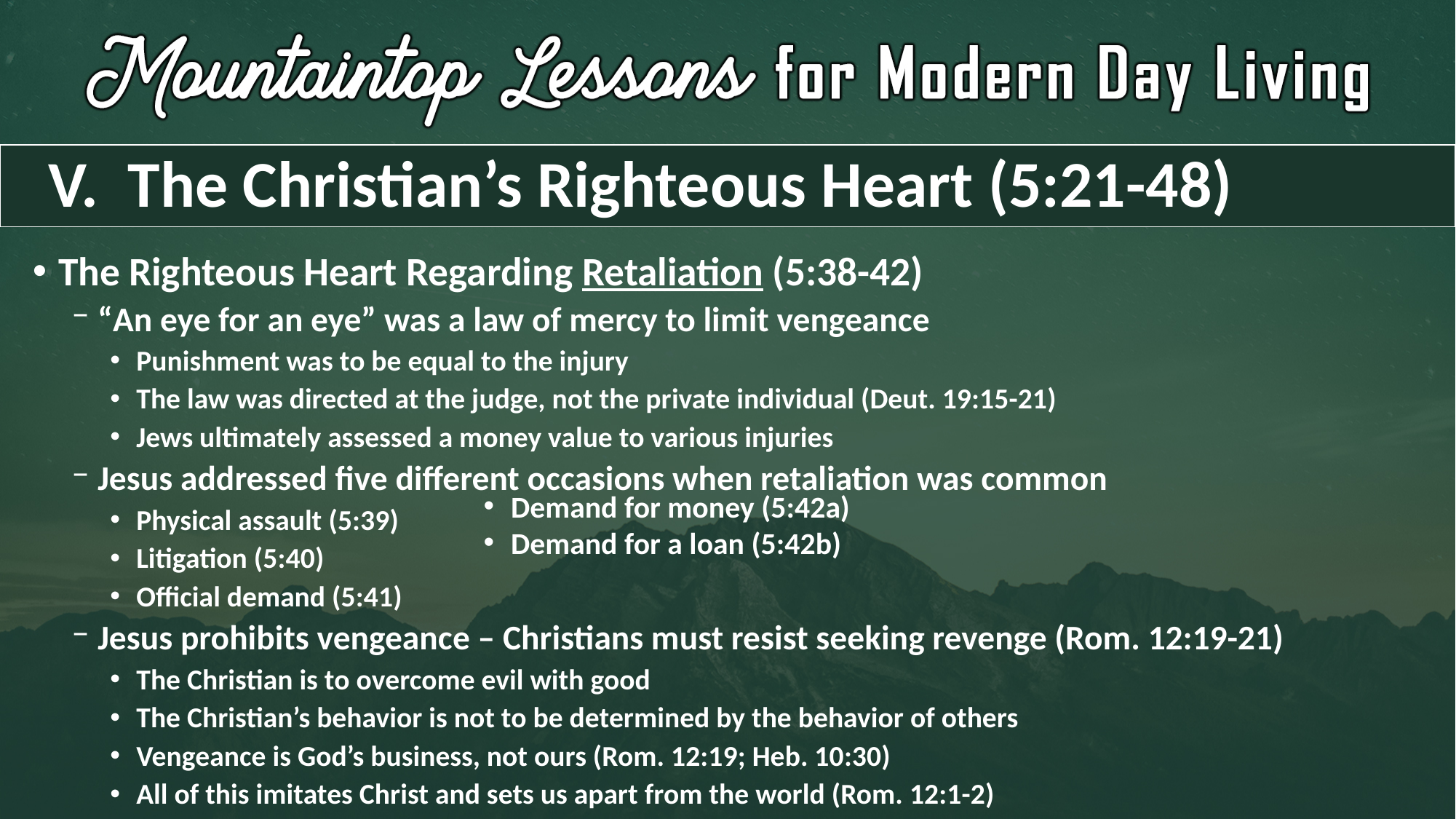

# V.  The Christian’s Righteous Heart (5:21-48)
The Righteous Heart Regarding Retaliation (5:38-42)
“An eye for an eye” was a law of mercy to limit vengeance
Punishment was to be equal to the injury
The law was directed at the judge, not the private individual (Deut. 19:15-21)
Jews ultimately assessed a money value to various injuries
Jesus addressed five different occasions when retaliation was common
Physical assault (5:39)
Litigation (5:40)
Official demand (5:41)
Jesus prohibits vengeance – Christians must resist seeking revenge (Rom. 12:19-21)
The Christian is to overcome evil with good
The Christian’s behavior is not to be determined by the behavior of others
Vengeance is God’s business, not ours (Rom. 12:19; Heb. 10:30)
All of this imitates Christ and sets us apart from the world (Rom. 12:1-2)

Demand for money (5:42a)
Demand for a loan (5:42b)